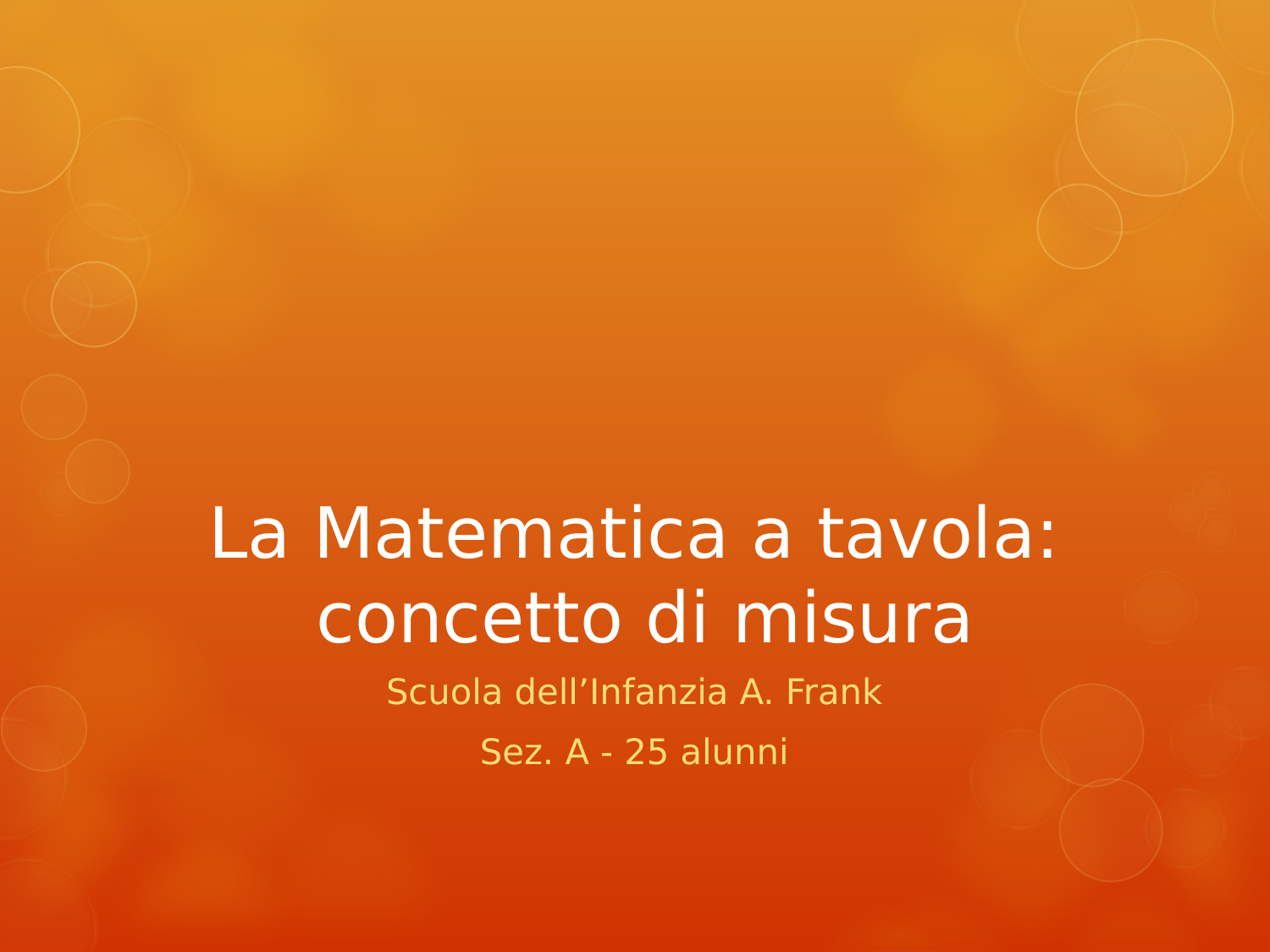

# La Matematica a tavola: concetto di misura
Scuola dell’Infanzia A. Frank
Sez. A - 25 alunni